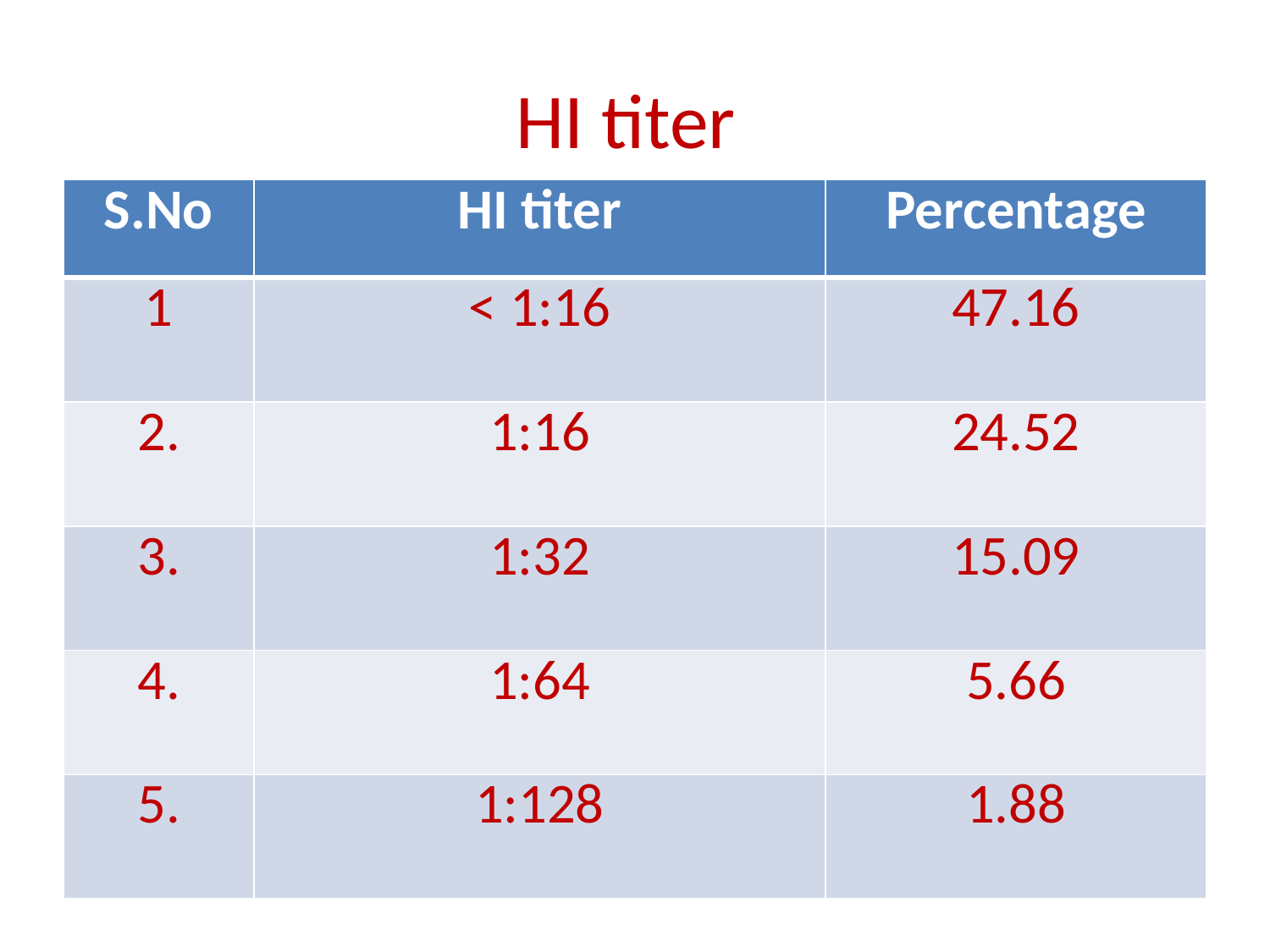

# HI titer
| S.No | HI titer | Percentage |
| --- | --- | --- |
| 1 | < 1:16 | 47.16 |
| 2. | 1:16 | 24.52 |
| 3. | 1:32 | 15.09 |
| 4. | 1:64 | 5.66 |
| 5. | 1:128 | 1.88 |